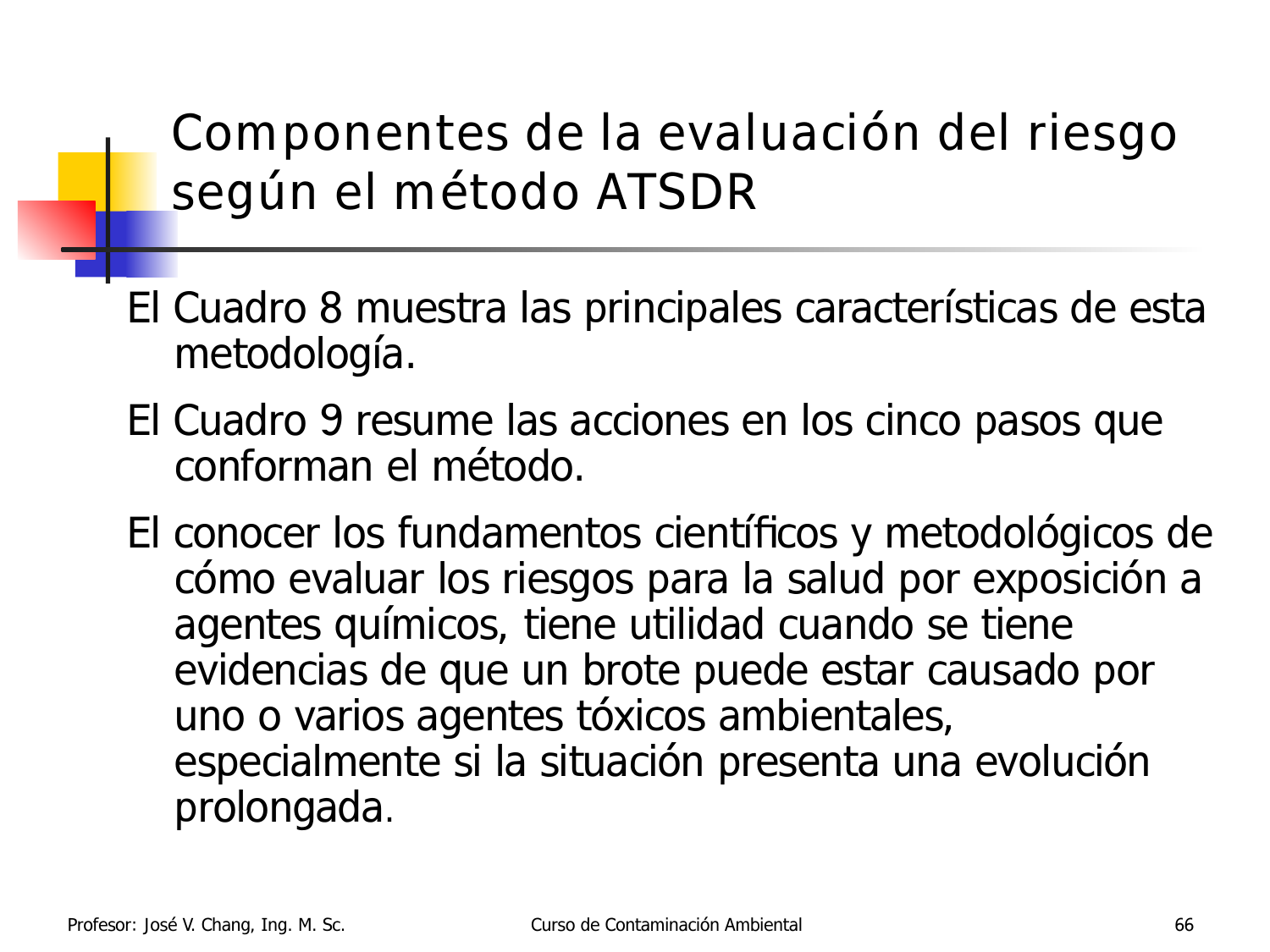

# Componentes de la evaluación del riesgo según el método ATSDR
El Cuadro 8 muestra las principales características de esta metodología.
El Cuadro 9 resume las acciones en los cinco pasos que conforman el método.
El conocer los fundamentos científicos y metodológicos de cómo evaluar los riesgos para la salud por exposición a agentes químicos, tiene utilidad cuando se tiene evidencias de que un brote puede estar causado por uno o varios agentes tóxicos ambientales, especialmente si la situación presenta una evolución prolongada.

Profesor: José V. Chang, Ing. M. Sc.
Curso de Contaminación Ambiental
66